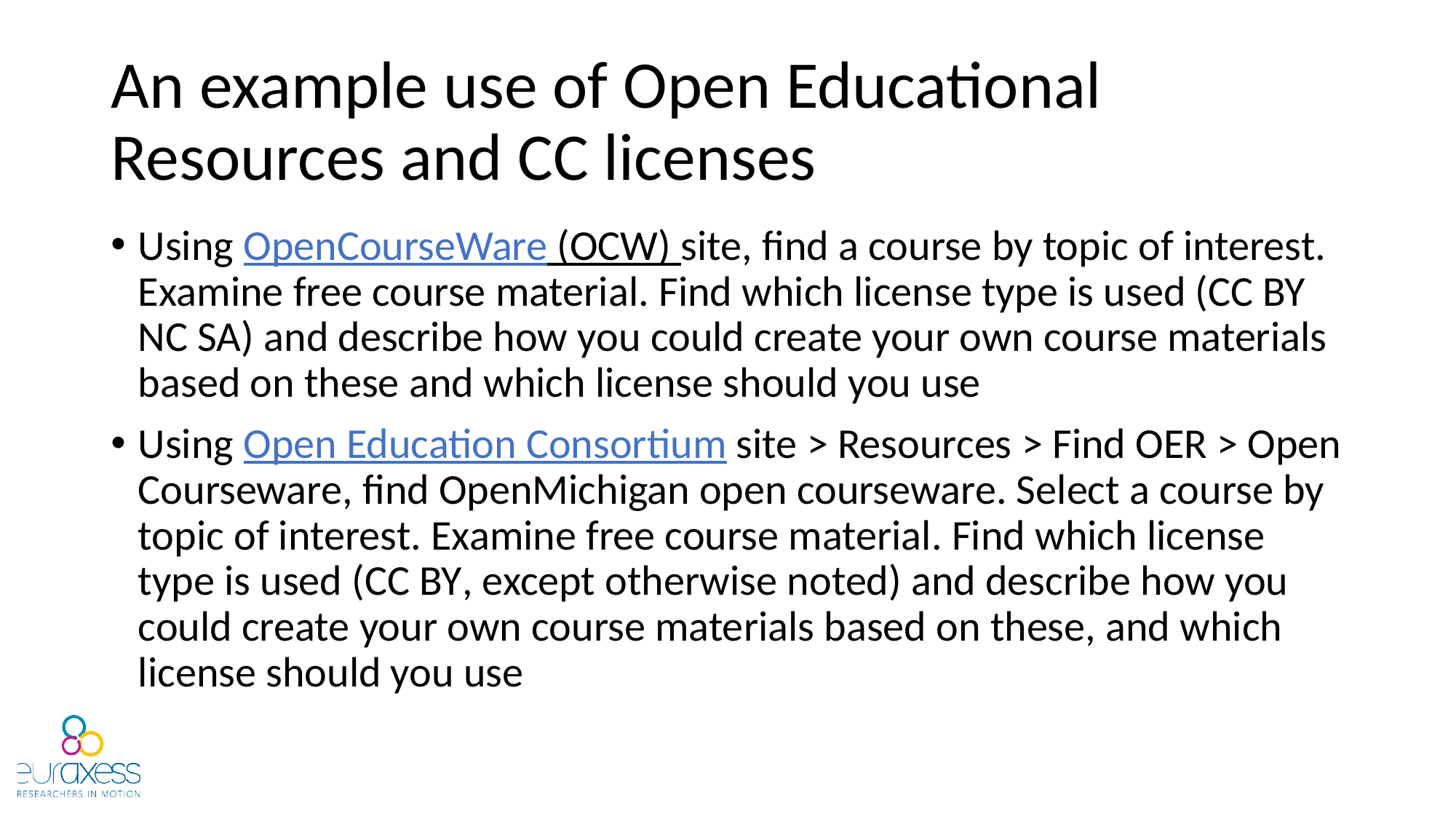

# An example use of Open Educational Resources and CC licenses
Using OpenCourseWare (OCW) site, find a course by topic of interest. Examine free course material. Find which license type is used (CC BY NC SA) and describe how you could create your own course materials based on these and which license should you use
Using Open Education Consortium site > Resources > Find OER > Open Courseware, find OpenMichigan open courseware. Select a course by topic of interest. Examine free course material. Find which license type is used (CC BY, except otherwise noted) and describe how you could create your own course materials based on these, and which license should you use